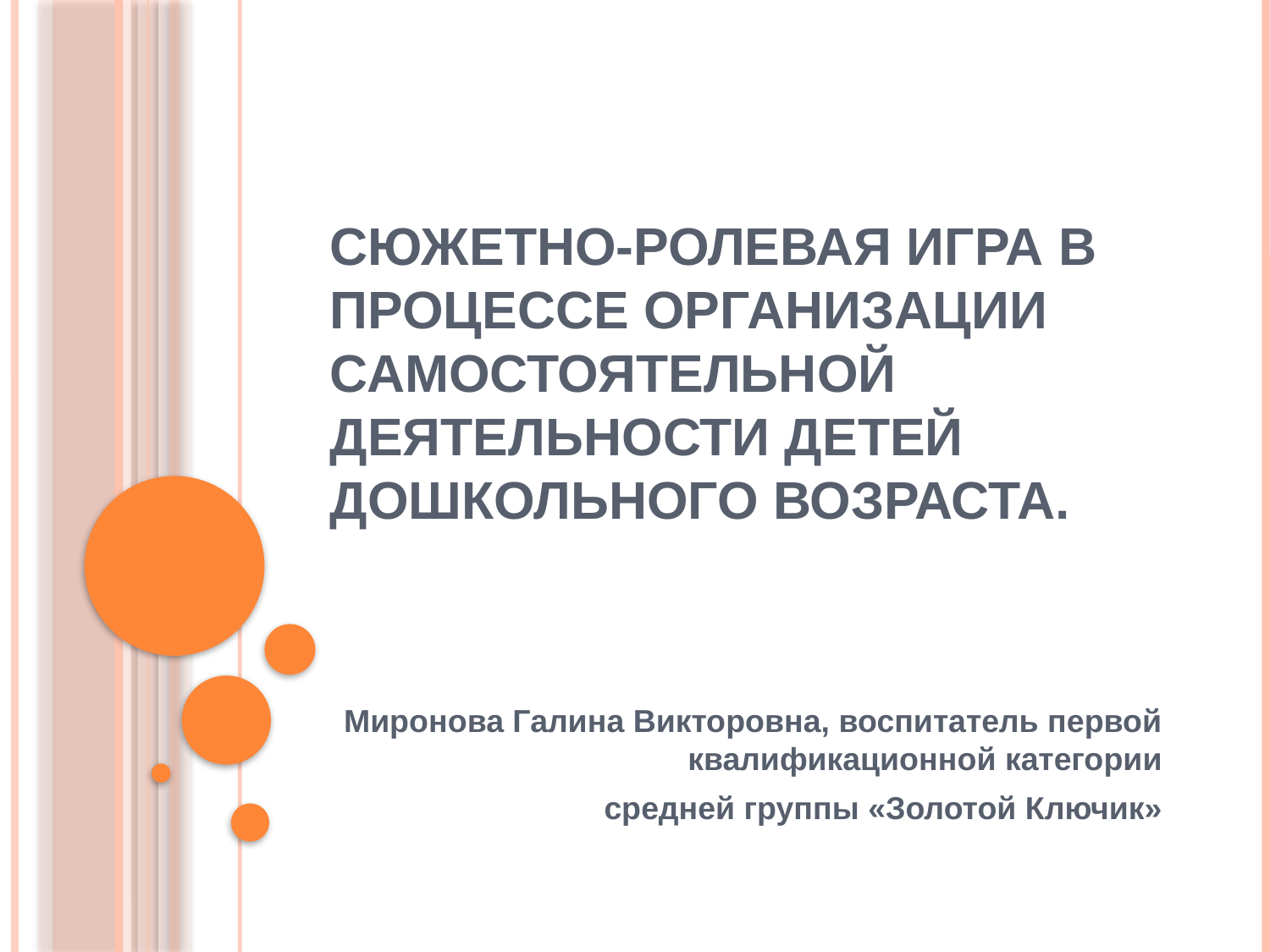

# Сюжетно-ролевая игра в процессе организации самостоятельной деятельности детей   дошкольного возраста.
Миронова Галина Викторовна, воспитатель первой квалификационной категории
средней группы «Золотой Ключик»